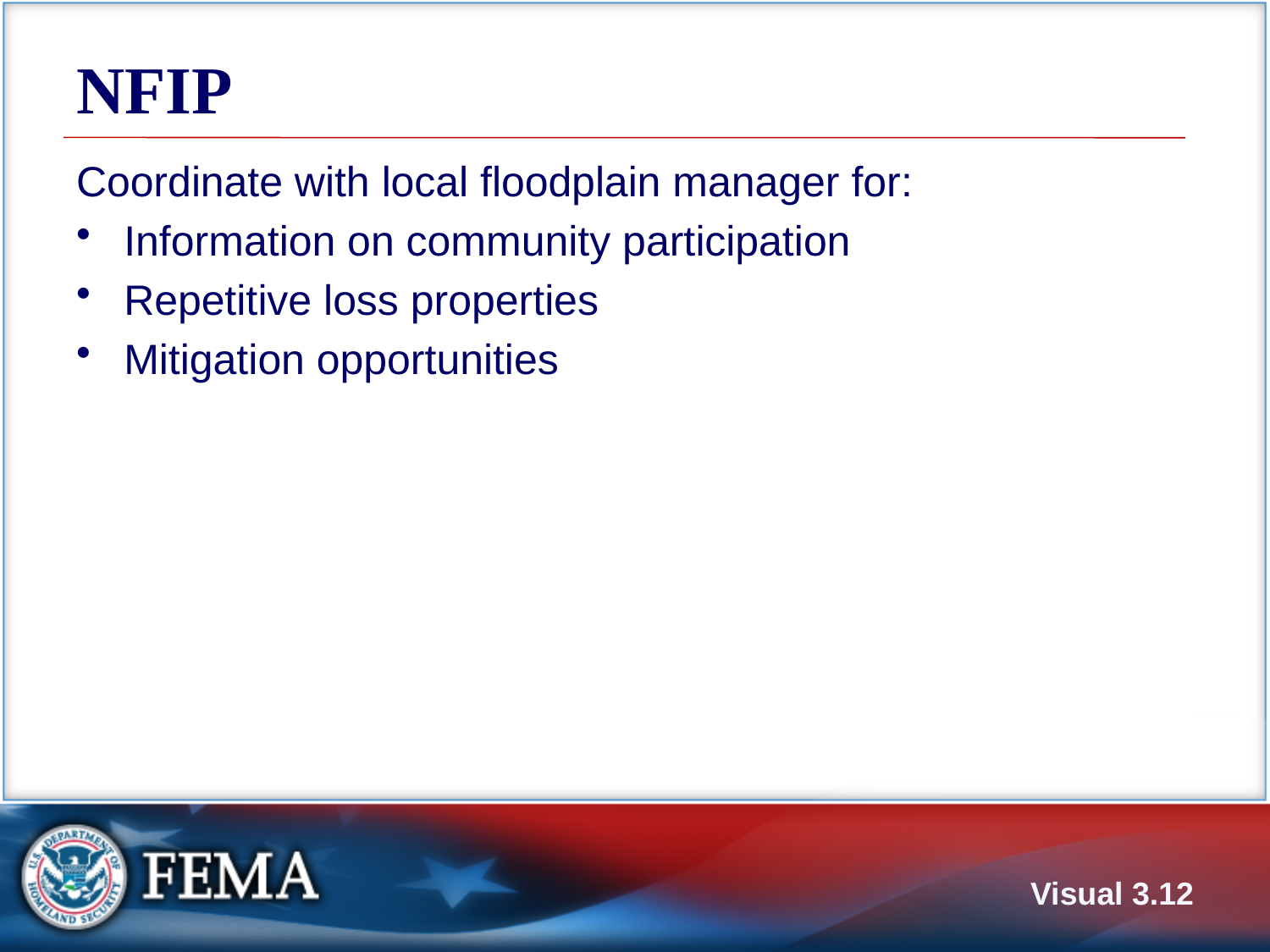

# NFIP
Coordinate with local floodplain manager for:
Information on community participation
Repetitive loss properties
Mitigation opportunities
Visual 3.12